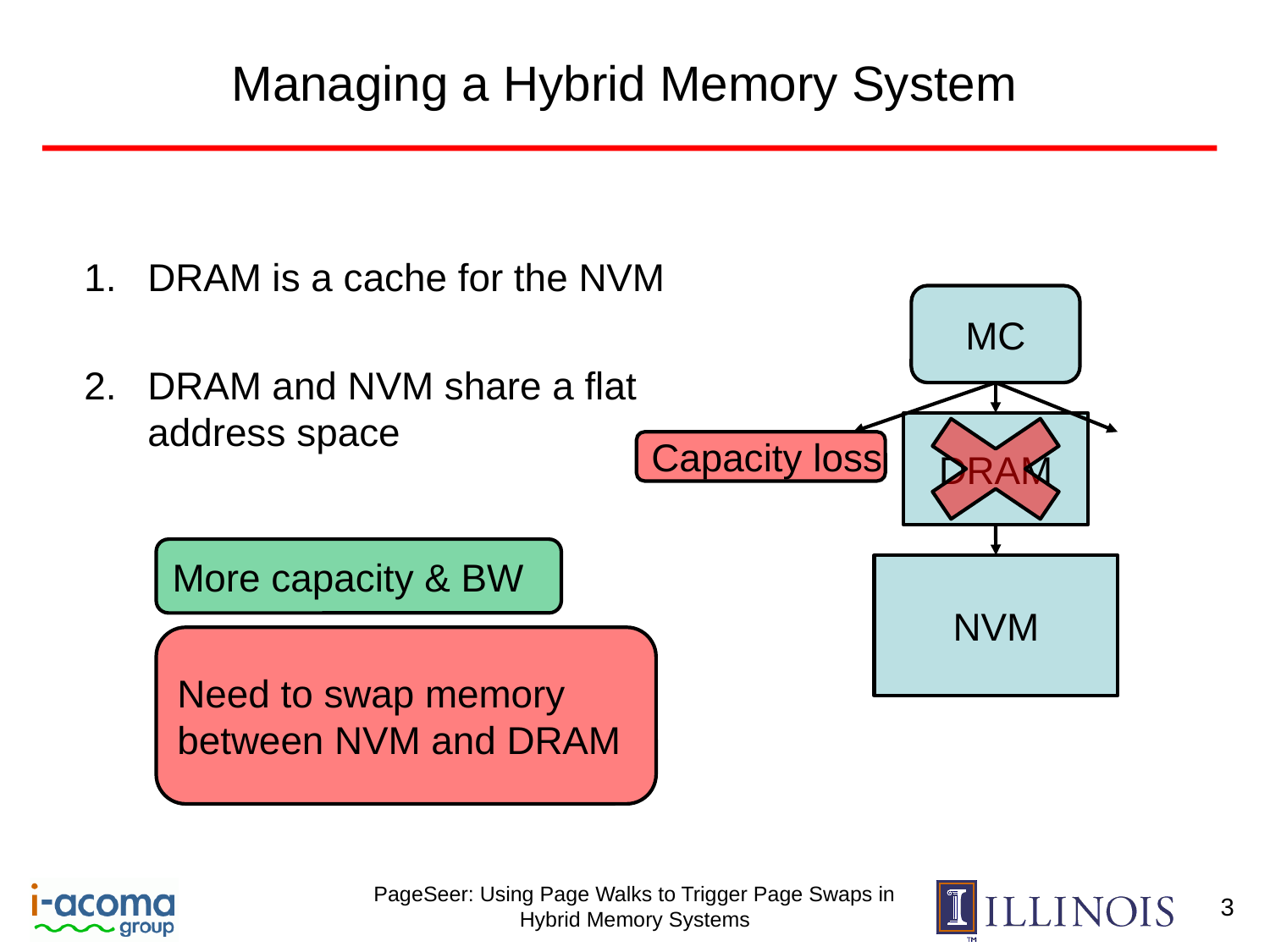

# Managing a Hybrid Memory System

DRAM is a cache for the NVM

DRAM and NVM share a flat address space

MC

DRAM
Capacity loss
More capacity & BW
NVM
Need to swap memory
between NVM and DRAM
3